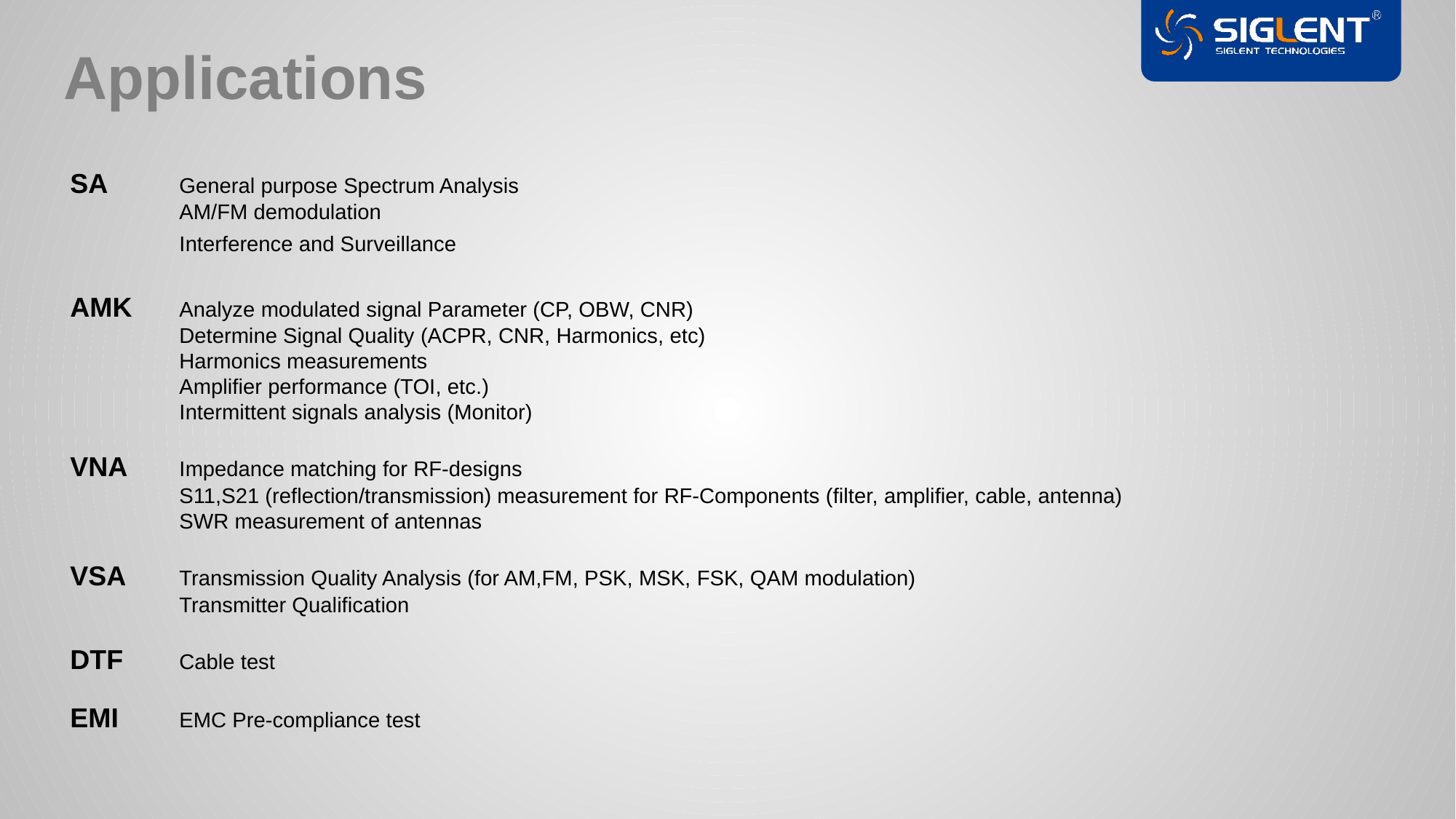

Applications
SA 	General purpose Spectrum Analysis
	AM/FM demodulation
       	Interference and Surveillance

AMK 	Analyze modulated signal Parameter (CP, OBW, CNR)
	Determine Signal Quality (ACPR, CNR, Harmonics, etc)
	Harmonics measurements
	Amplifier performance (TOI, etc.)
	Intermittent signals analysis (Monitor)

VNA	Impedance matching for RF-designs
	S11,S21 (reflection/transmission) measurement for RF-Components (filter, amplifier, cable, antenna)
	SWR measurement of antennas

VSA 	Transmission Quality Analysis (for AM,FM, PSK, MSK, FSK, QAM modulation)
	Transmitter Qualification

DTF 	Cable test

EMI 	EMC Pre-compliance test